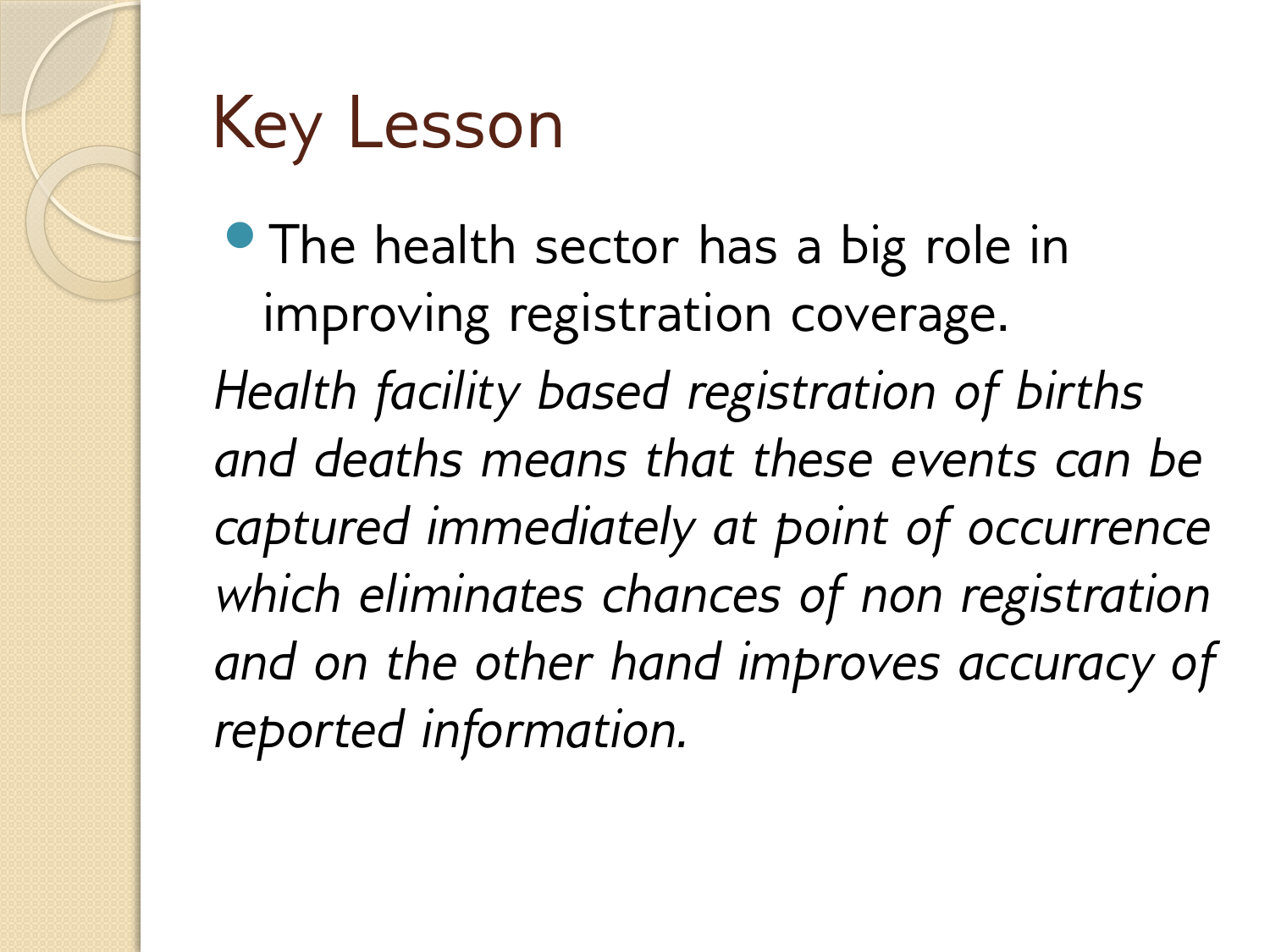

# Key Lesson
The health sector has a big role in improving registration coverage.
Health facility based registration of births and deaths means that these events can be captured immediately at point of occurrence which eliminates chances of non registration and on the other hand improves accuracy of reported information.